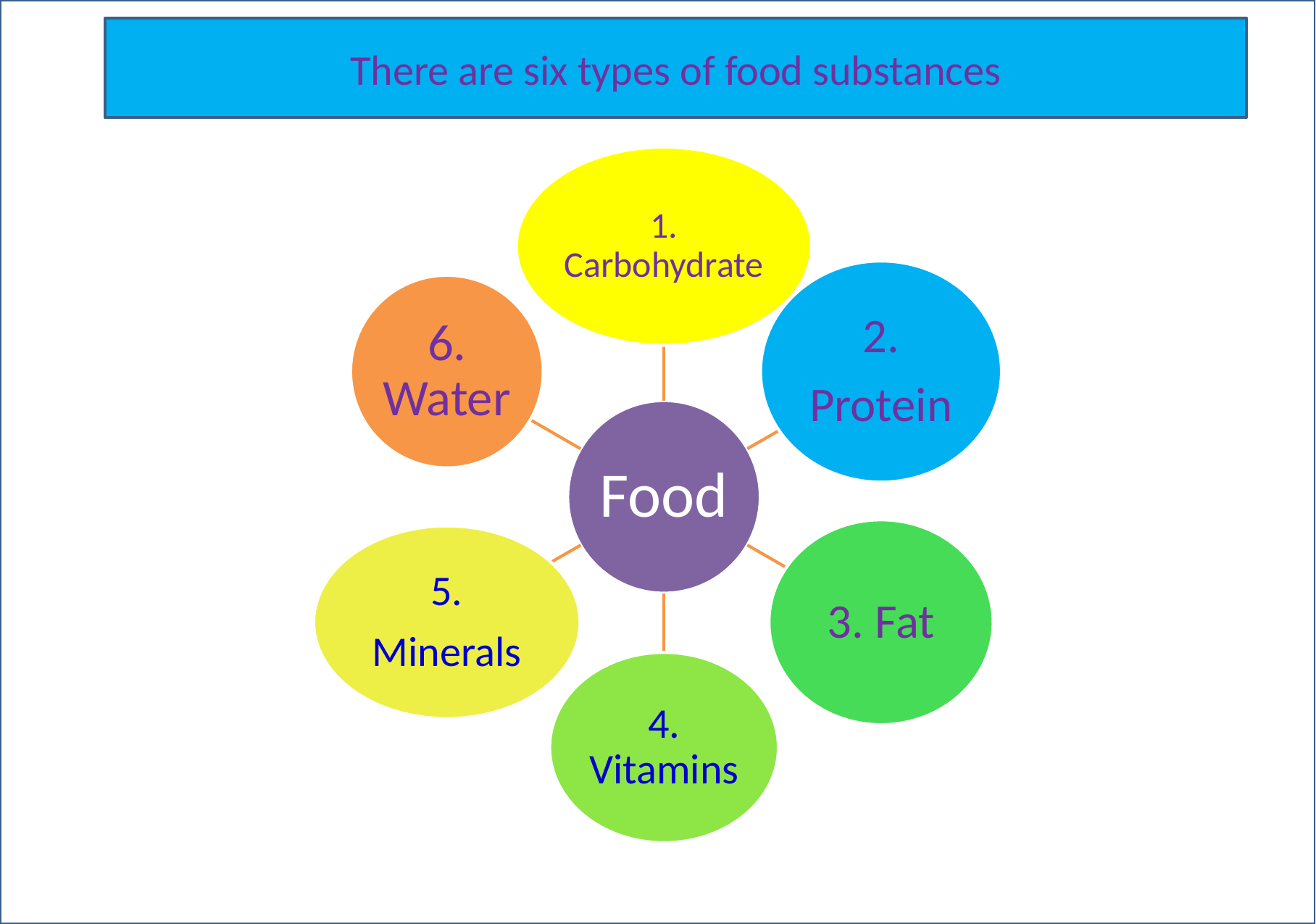

There are six types of food substances
Food

1. Carbohydrate

2.
Protein

3. Fat

4. Vitamins

5.
Minerals

6. Water